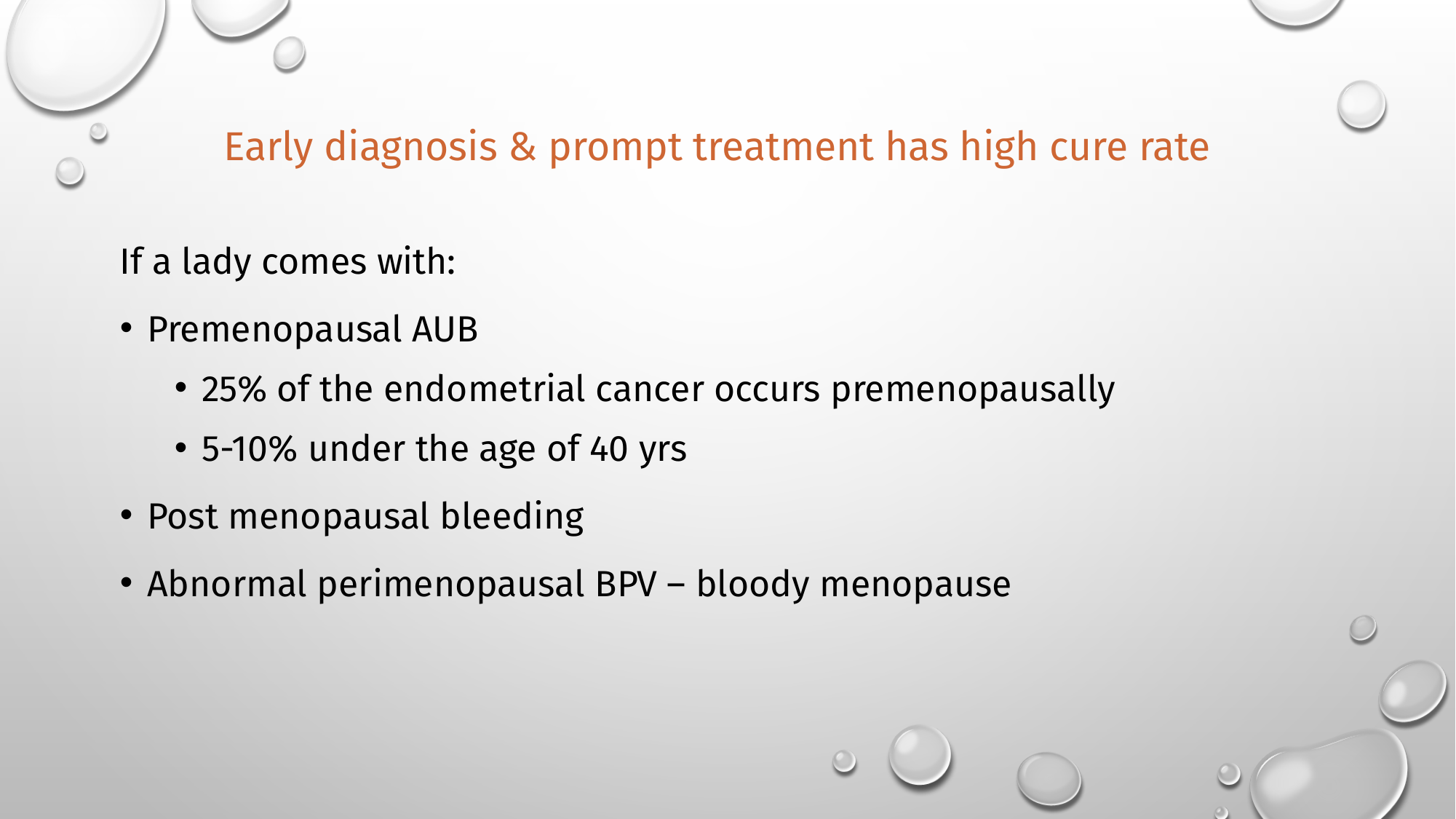

# Early diagnosis & prompt treatment has high cure rate
If a lady comes with:
Premenopausal AUB
25% of the endometrial cancer occurs premenopausally
5-10% under the age of 40 yrs
Post menopausal bleeding
Abnormal perimenopausal BPV – bloody menopause